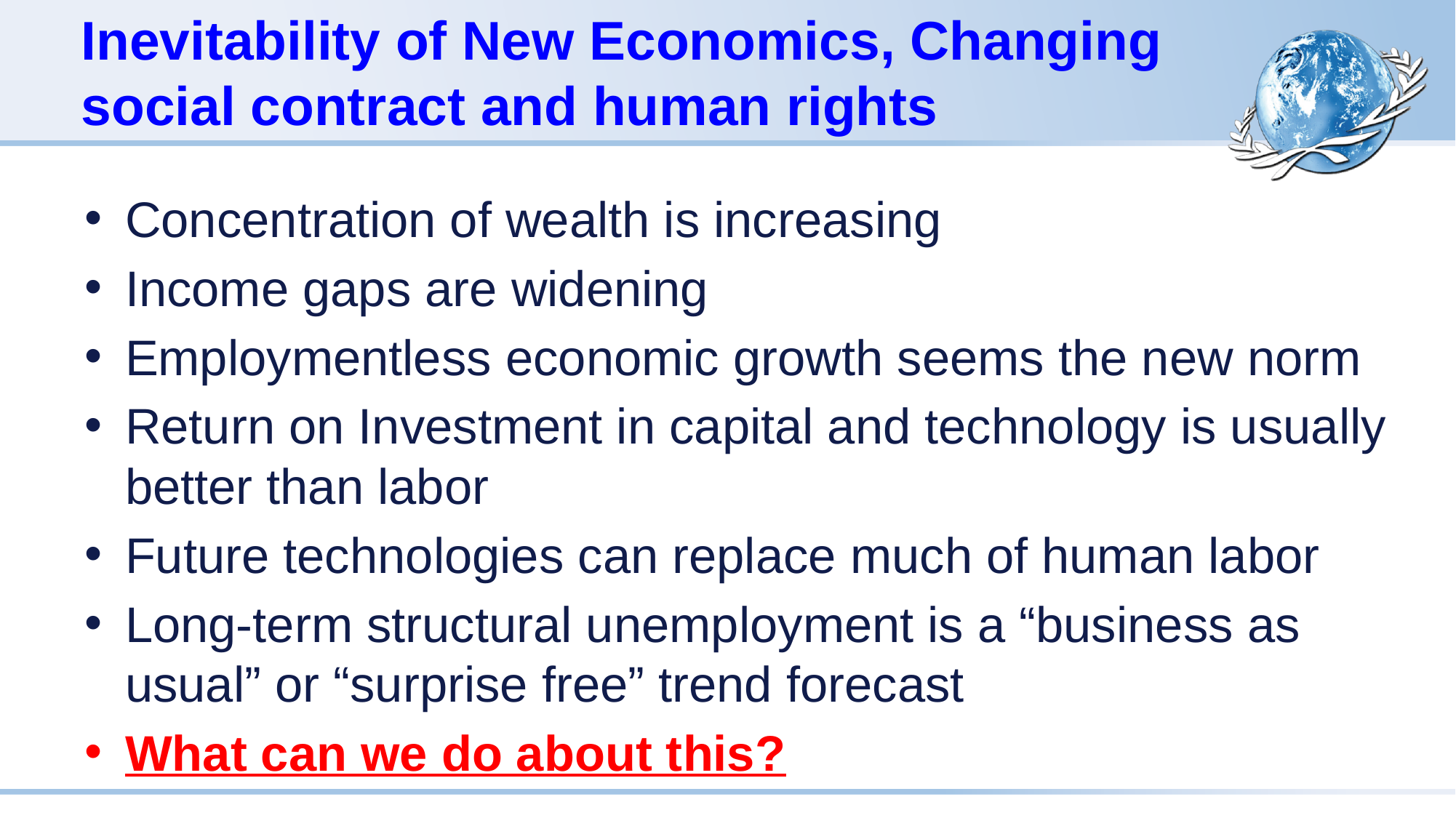

# Inevitability of New Economics, Changing social contract and human rights
Concentration of wealth is increasing
Income gaps are widening
Employmentless economic growth seems the new norm
Return on Investment in capital and technology is usually better than labor
Future technologies can replace much of human labor
Long-term structural unemployment is a “business as usual” or “surprise free” trend forecast
What can we do about this?